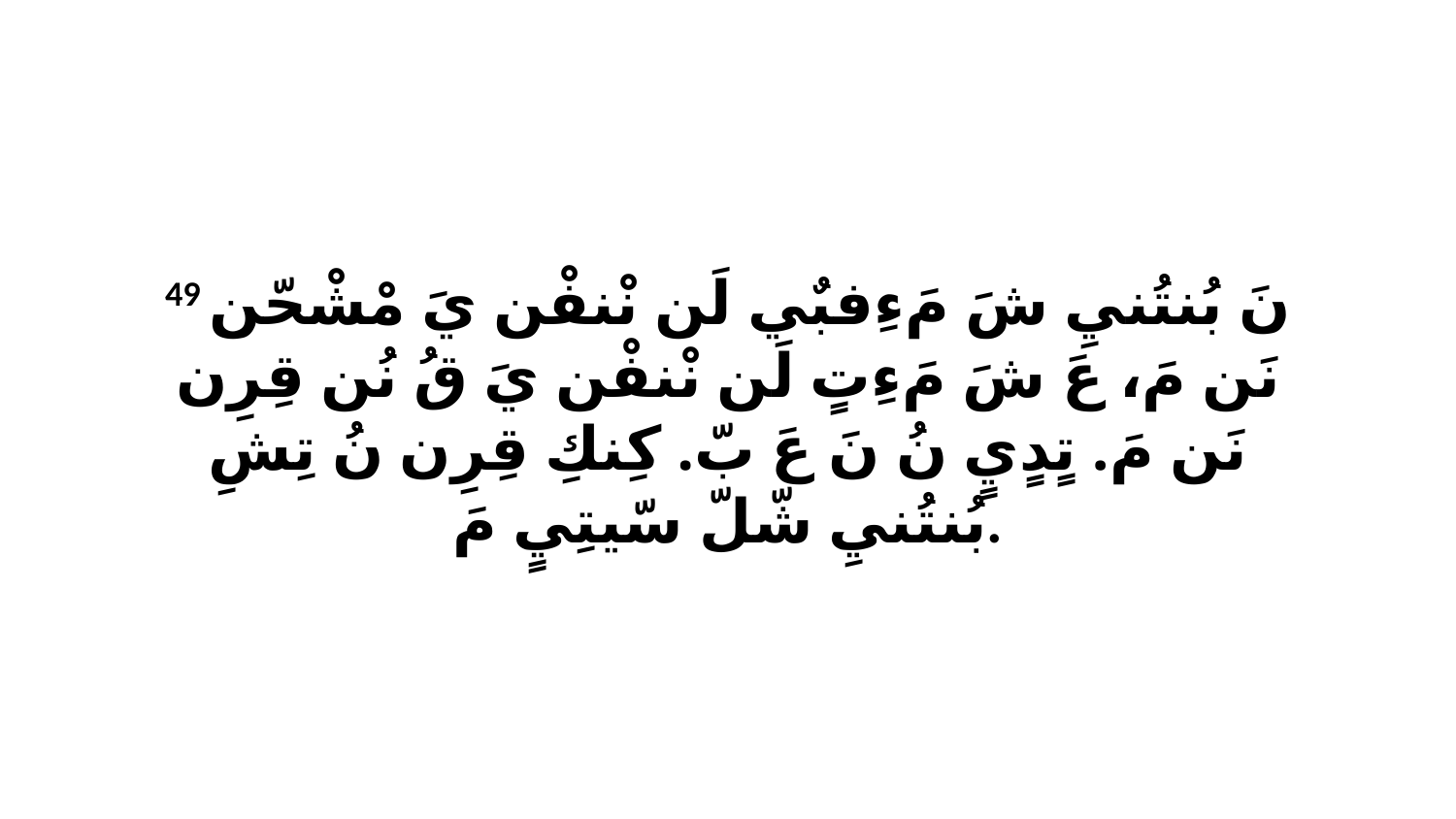

49 نَ بُنتُنيِ شَ مَءِفبٌي لَن نْنفْن يَ مْشْحّن نَن مَ، عَ شَ مَءِتٍ لَن نْنفْن يَ قُ نُن قِرِن نَن مَ. تٍدٍيٍ نُ نَ عَ بّ. كِنكِ قِرِن نُ تِشِ بُنتُنيِ شّلّ سّيتِيٍ مَ.